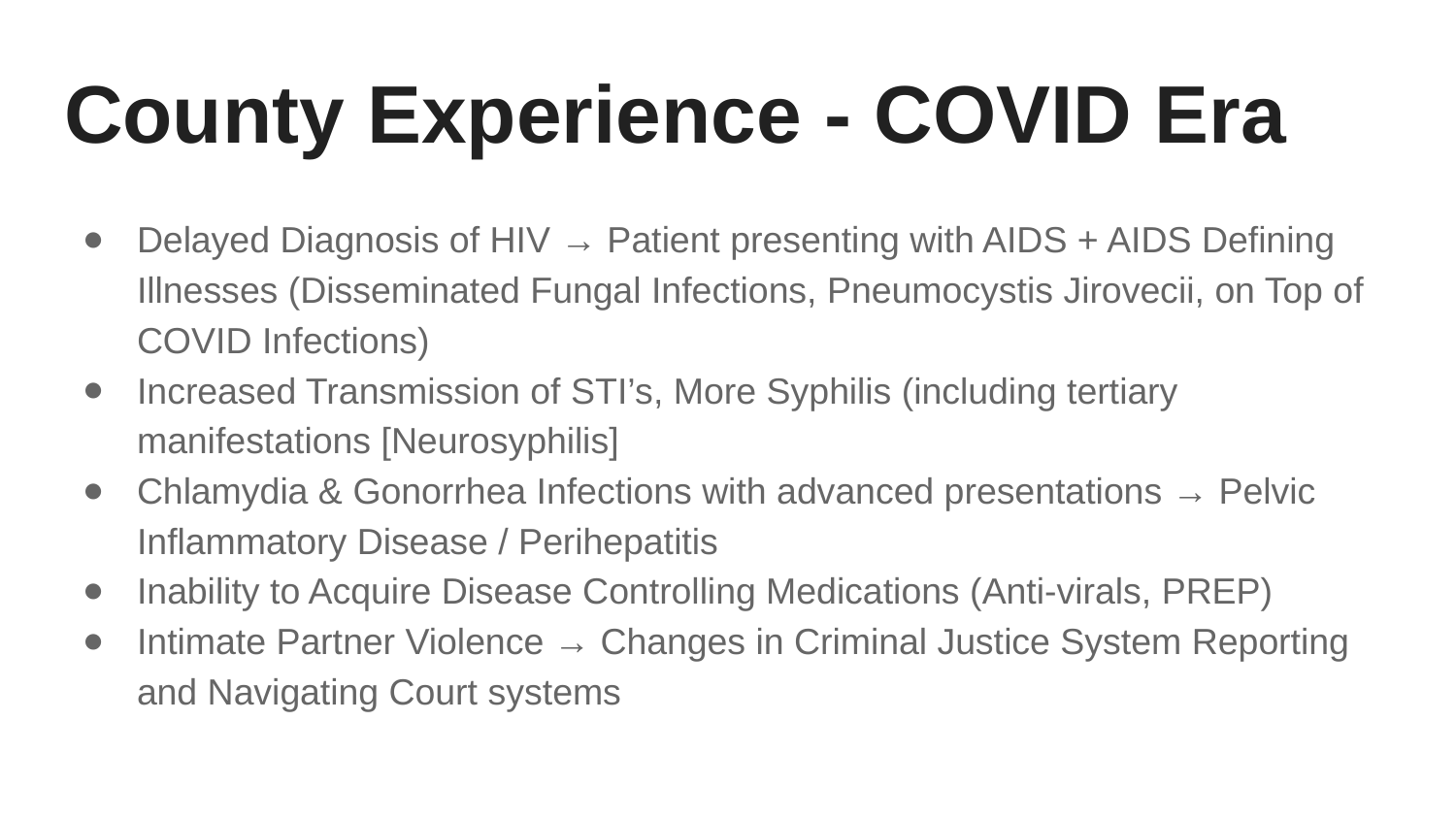

# County Experience - COVID Era
Delayed Diagnosis of HIV → Patient presenting with AIDS + AIDS Defining Illnesses (Disseminated Fungal Infections, Pneumocystis Jirovecii, on Top of COVID Infections)
Increased Transmission of STI’s, More Syphilis (including tertiary manifestations [Neurosyphilis]
Chlamydia & Gonorrhea Infections with advanced presentations → Pelvic Inflammatory Disease / Perihepatitis
Inability to Acquire Disease Controlling Medications (Anti-virals, PREP)
Intimate Partner Violence → Changes in Criminal Justice System Reporting and Navigating Court systems